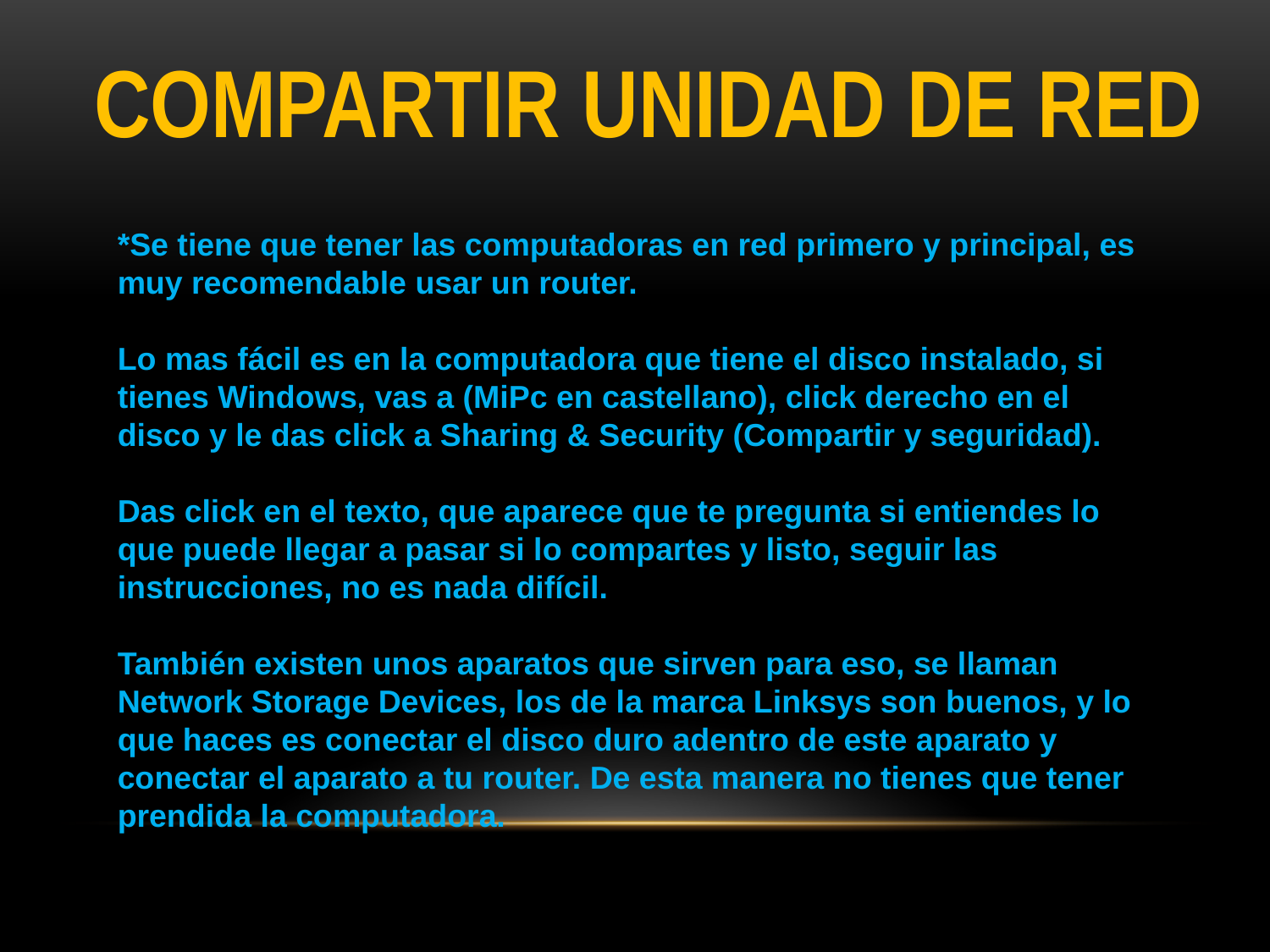

COMPARTIR UNIDAD DE RED
*Se tiene que tener las computadoras en red primero y principal, es muy recomendable usar un router.
Lo mas fácil es en la computadora que tiene el disco instalado, si tienes Windows, vas a (MiPc en castellano), click derecho en el disco y le das click a Sharing & Security (Compartir y seguridad).

Das click en el texto, que aparece que te pregunta si entiendes lo que puede llegar a pasar si lo compartes y listo, seguir las instrucciones, no es nada difícil.
También existen unos aparatos que sirven para eso, se llaman Network Storage Devices, los de la marca Linksys son buenos, y lo que haces es conectar el disco duro adentro de este aparato y conectar el aparato a tu router. De esta manera no tienes que tener prendida la computadora.